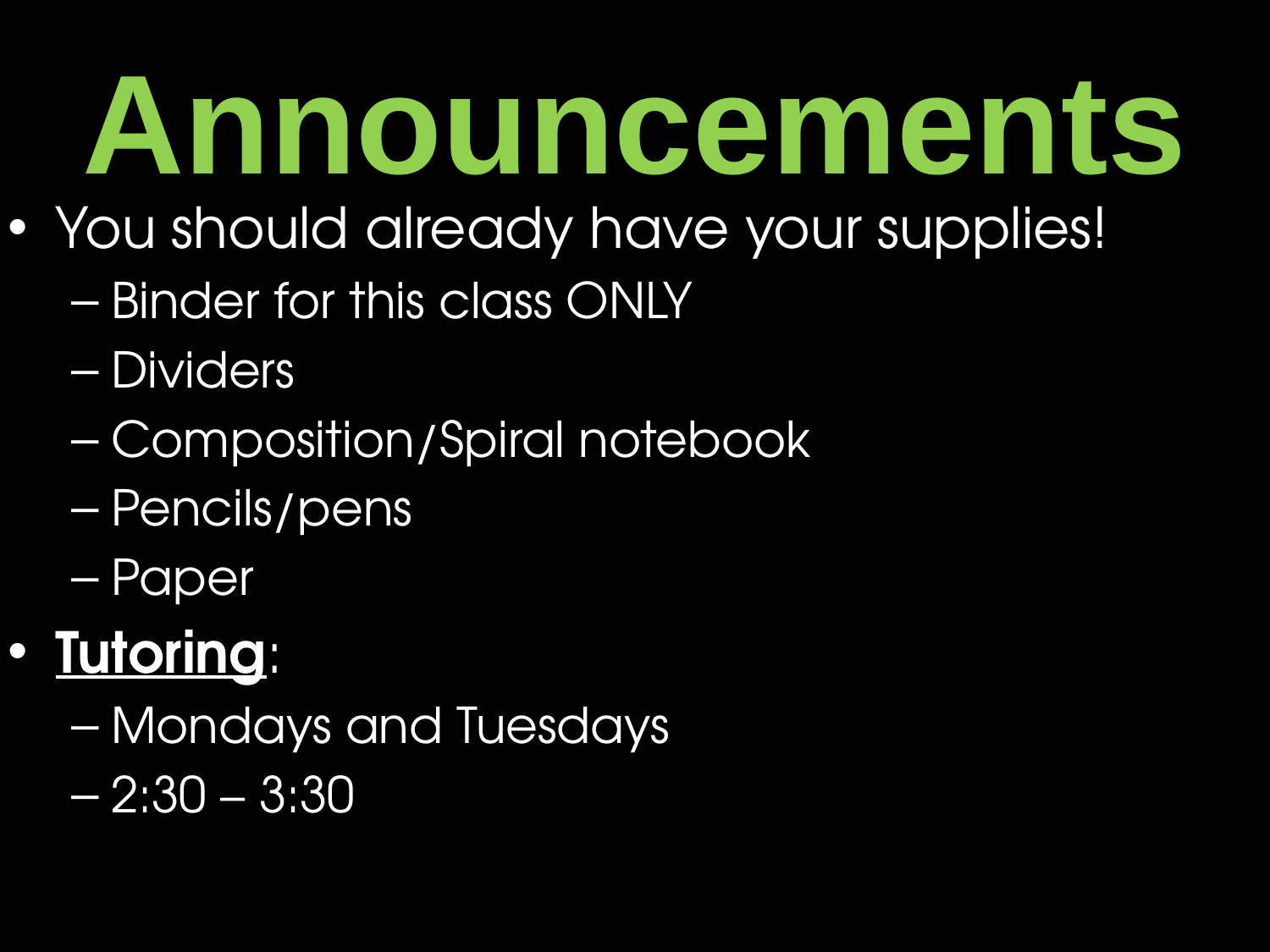

# Announcements
You should already have your supplies!
Binder for this class ONLY
Dividers
Composition/Spiral notebook
Pencils/pens
Paper
Tutoring:
Mondays and Tuesdays
2:30 – 3:30